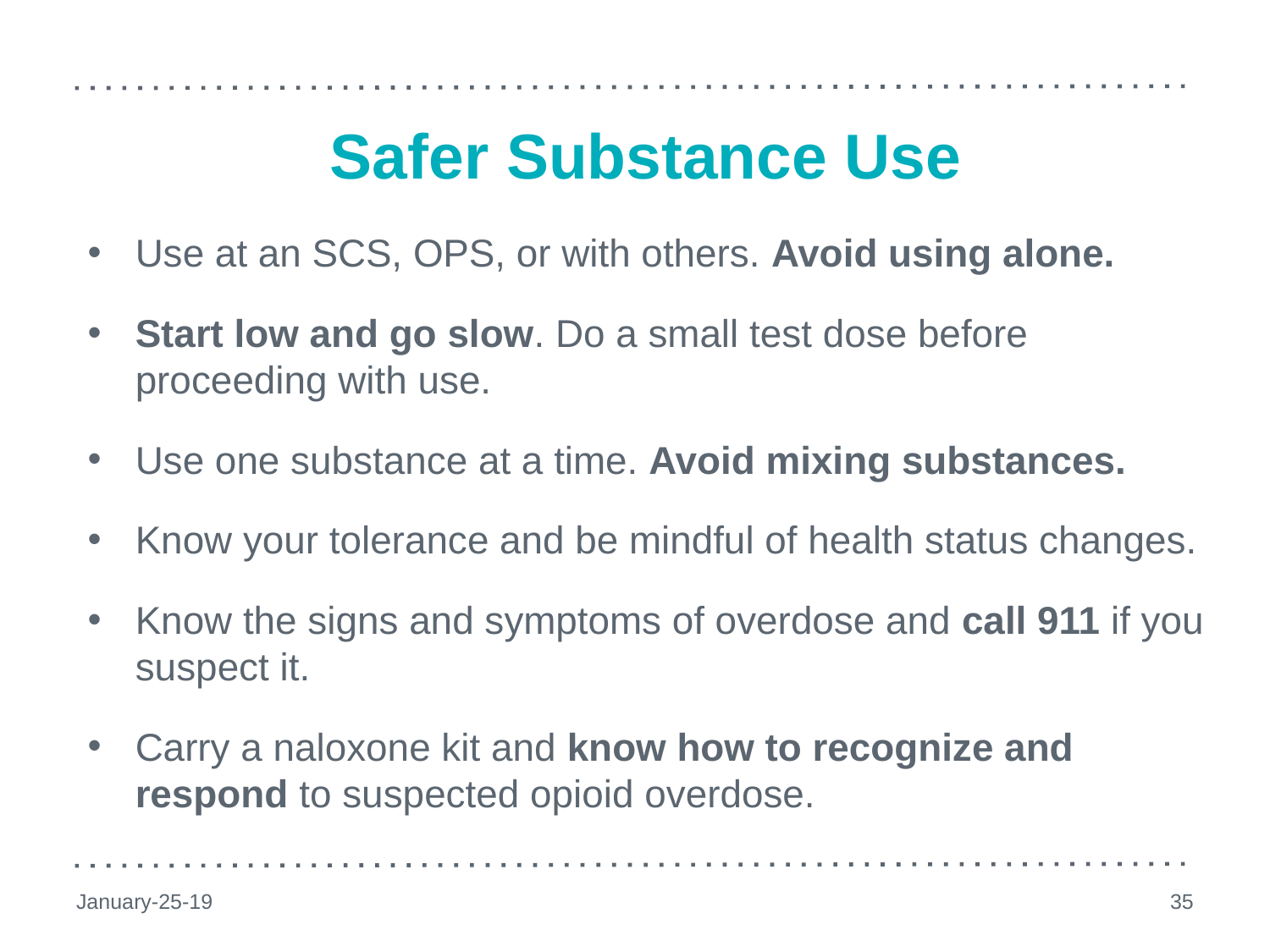

# Safer Substance Use
Use at an SCS, OPS, or with others. Avoid using alone.

Start low and go slow. Do a small test dose before proceeding with use.

Use one substance at a time. Avoid mixing substances.

Know your tolerance and be mindful of health status changes.

Know the signs and symptoms of overdose and call 911 if you suspect it.

Carry a naloxone kit and know how to recognize and respond to suspected opioid overdose.

January-25-19
35